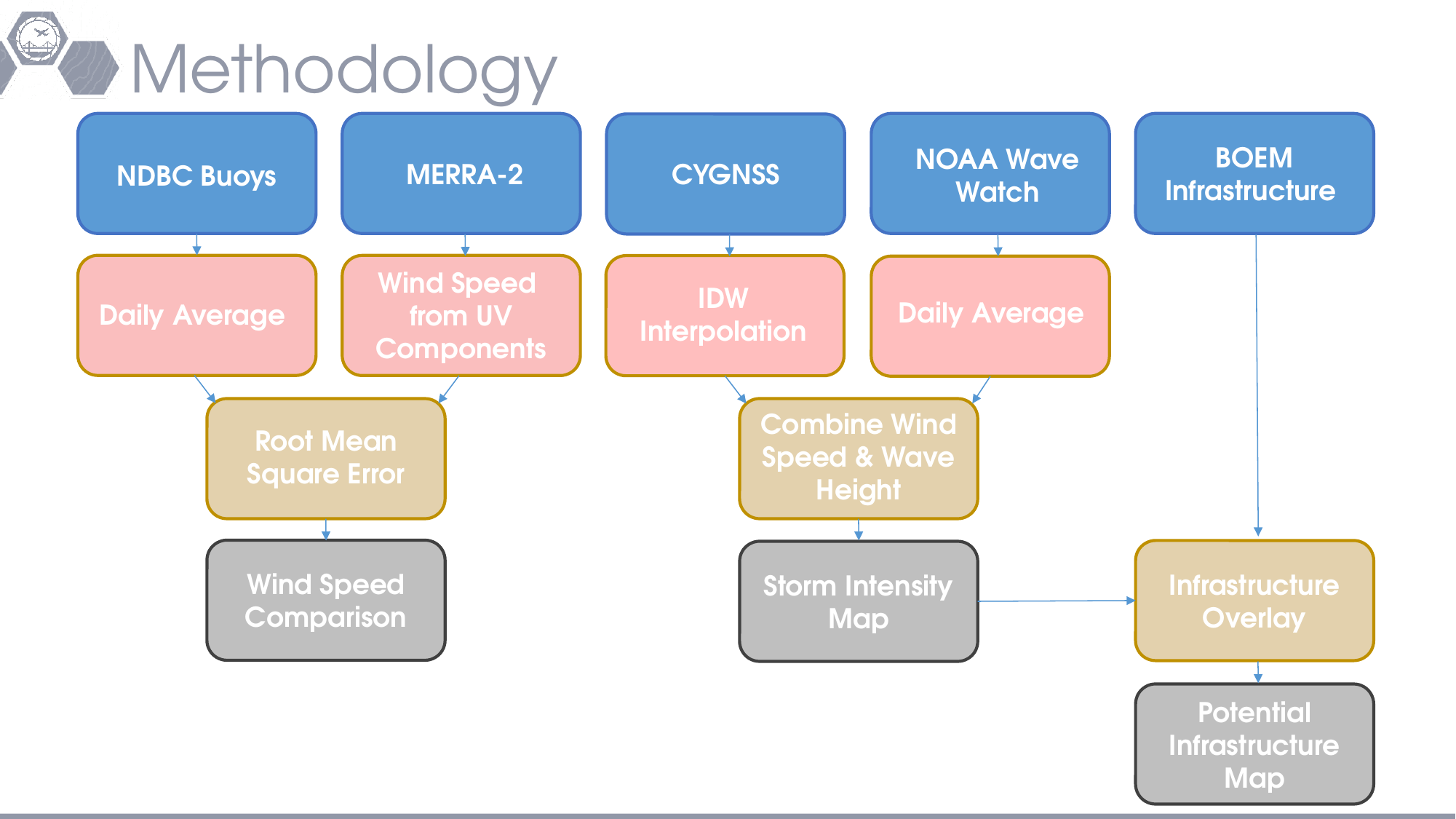

# Methodology

BOEM Infrastructure
NOAA Wave Watch
MERRA-2
CYGNSS
NDBC Buoys

Wind Speed  from UV Components
IDW Interpolation
Daily Average
Daily Average

Combine Wind Speed & Wave Height
Root Mean Square Error
Wind Speed Comparison
Infrastructure Overlay
Storm Intensity Map
Potential Infrastructure Map